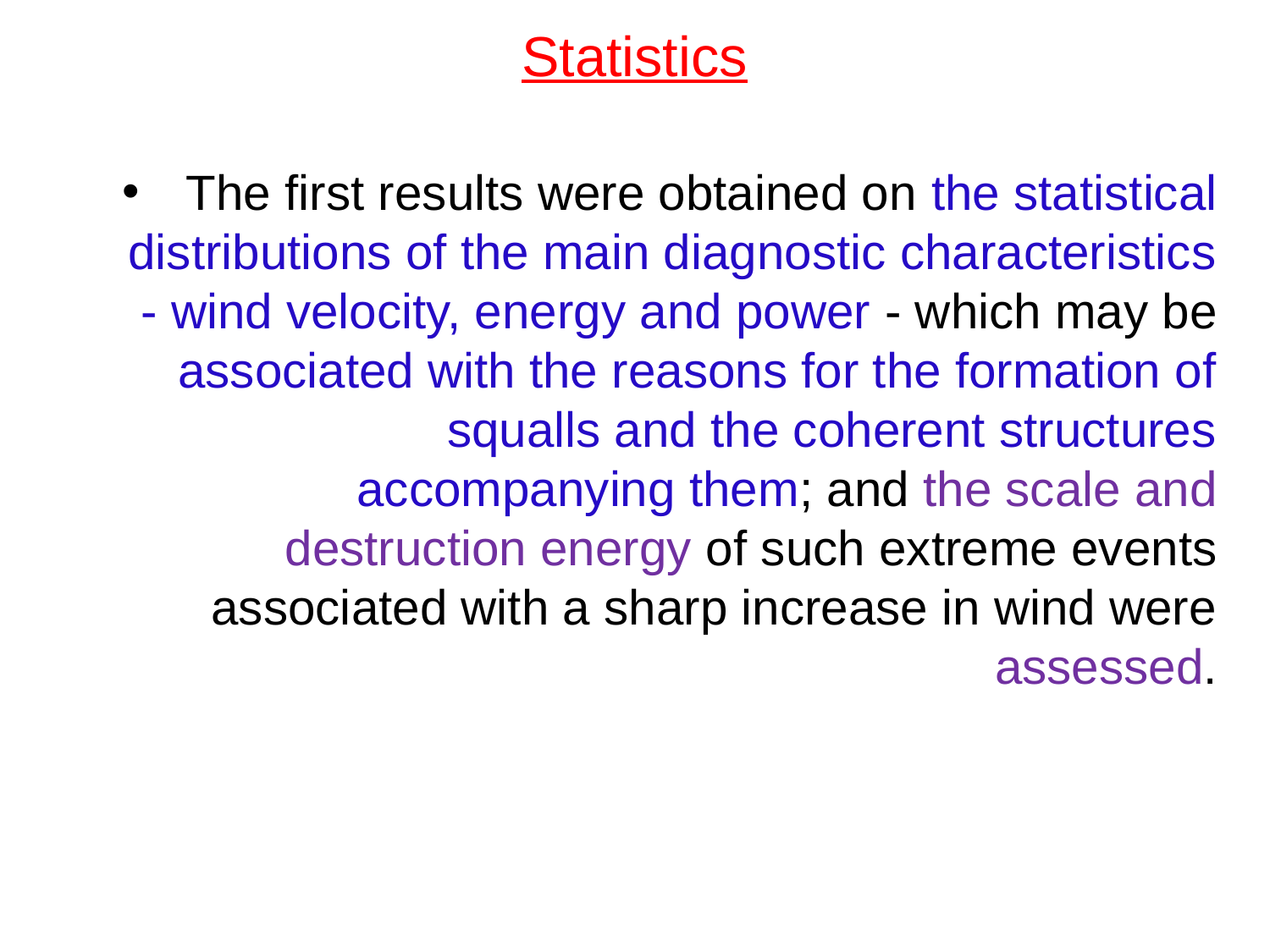

Statistics

The first results were obtained on the statistical distributions of the main diagnostic characteristics - wind velocity, energy and power - which may be associated with the reasons for the formation of squalls and the coherent structures accompanying them; and the scale and destruction energy of such extreme events associated with a sharp increase in wind were assessed.